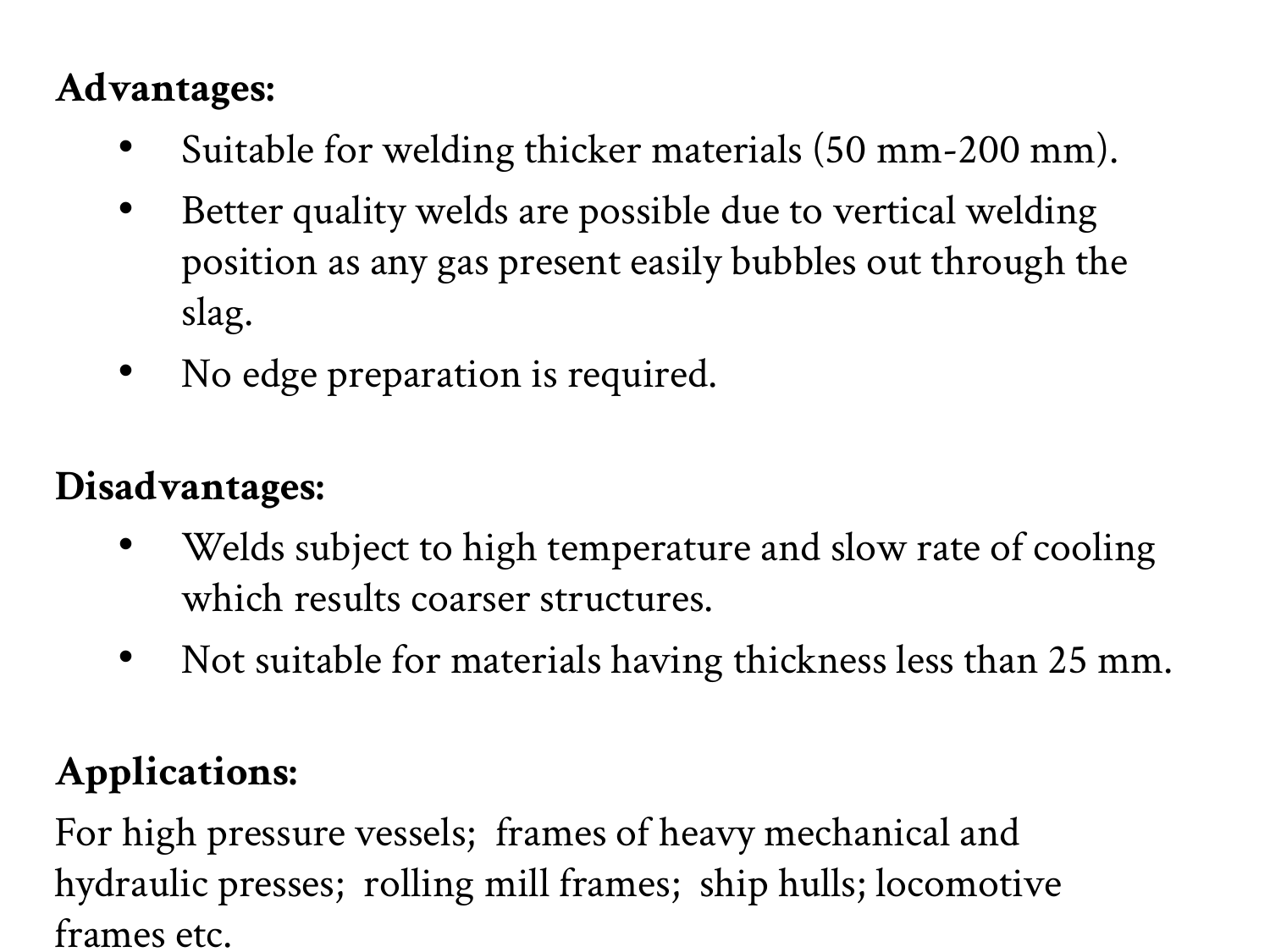

Advantages:
Suitable for welding thicker materials (50 mm-200 mm).
Better quality welds are possible due to vertical welding position as any gas present easily bubbles out through the slag.
No edge preparation is required.
Disadvantages:
Welds subject to high temperature and slow rate of cooling which results coarser structures.
Not suitable for materials having thickness less than 25 mm.
Applications:
For high pressure vessels;  frames of heavy mechanical and hydraulic presses;  rolling mill frames;  ship hulls; locomotive frames etc.